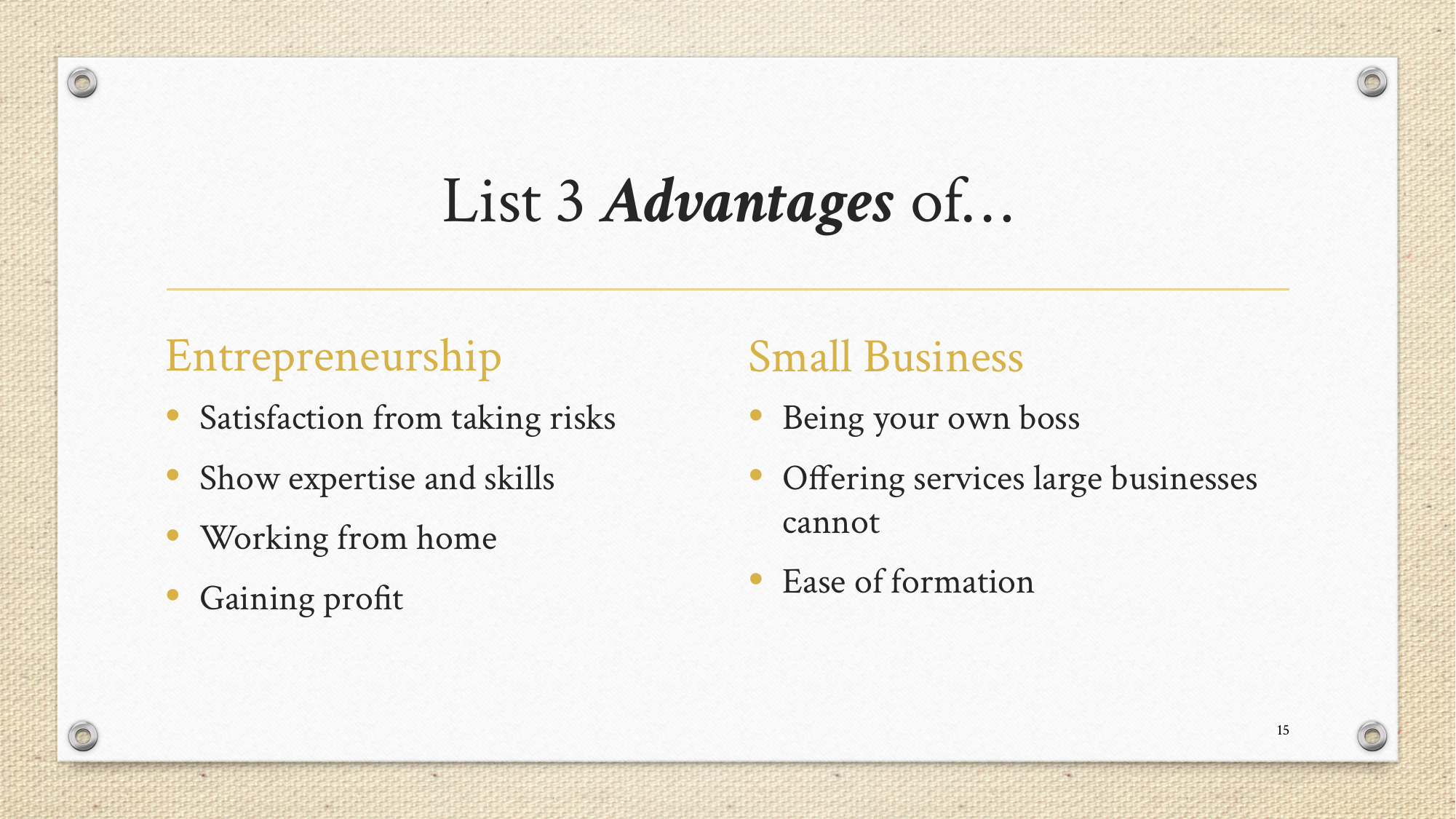

# List 3 Advantages of…
Entrepreneurship
Small Business
Satisfaction from taking risks
Show expertise and skills
Working from home
Gaining profit
Being your own boss
Offering services large businesses cannot
Ease of formation
15